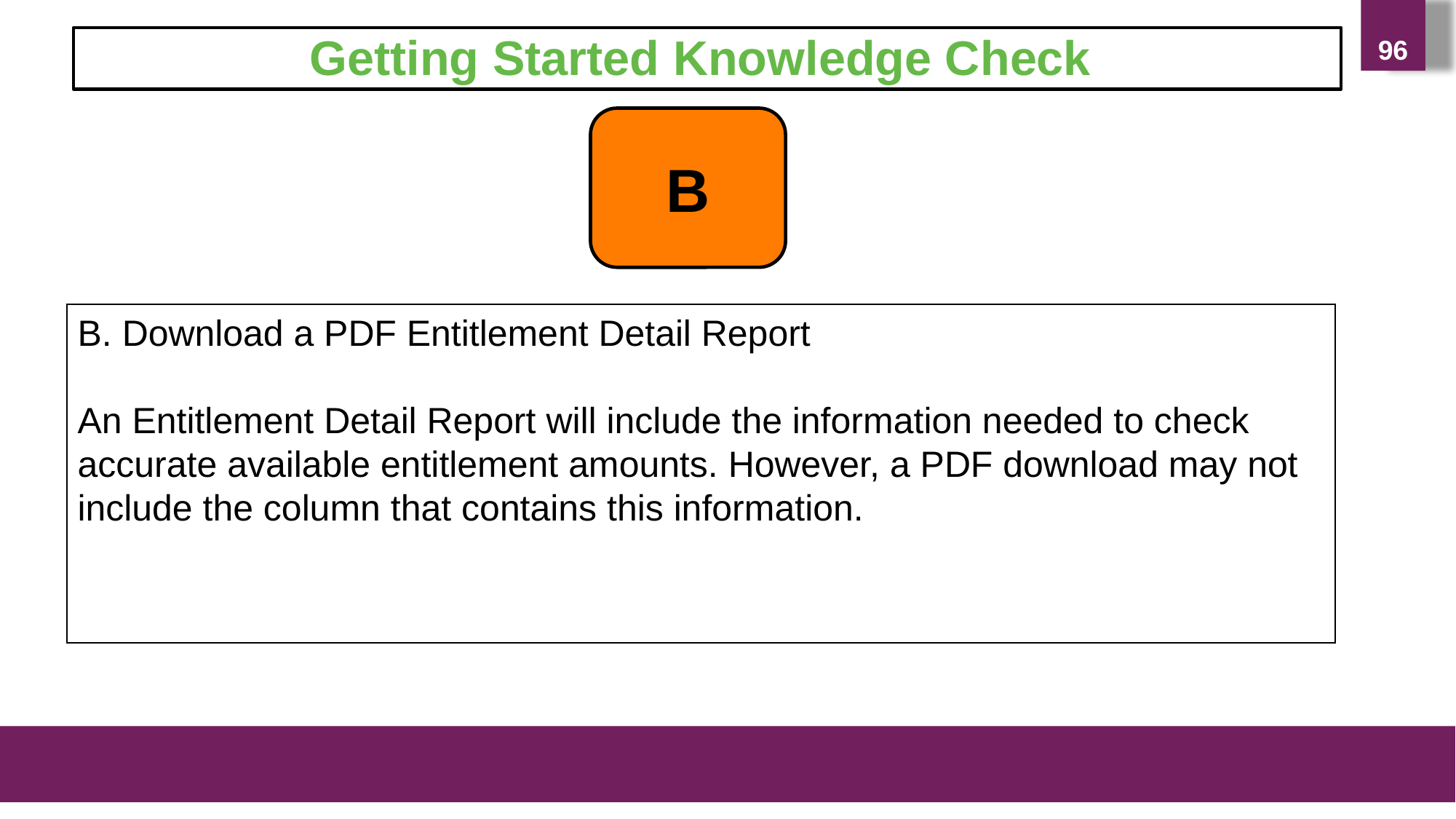

96
Getting Started Knowledge Check
B

B. Download a PDF Entitlement Detail Report

An Entitlement Detail Report will include the information needed to check accurate available entitlement amounts. However, a PDF download may not include the column that contains this information.